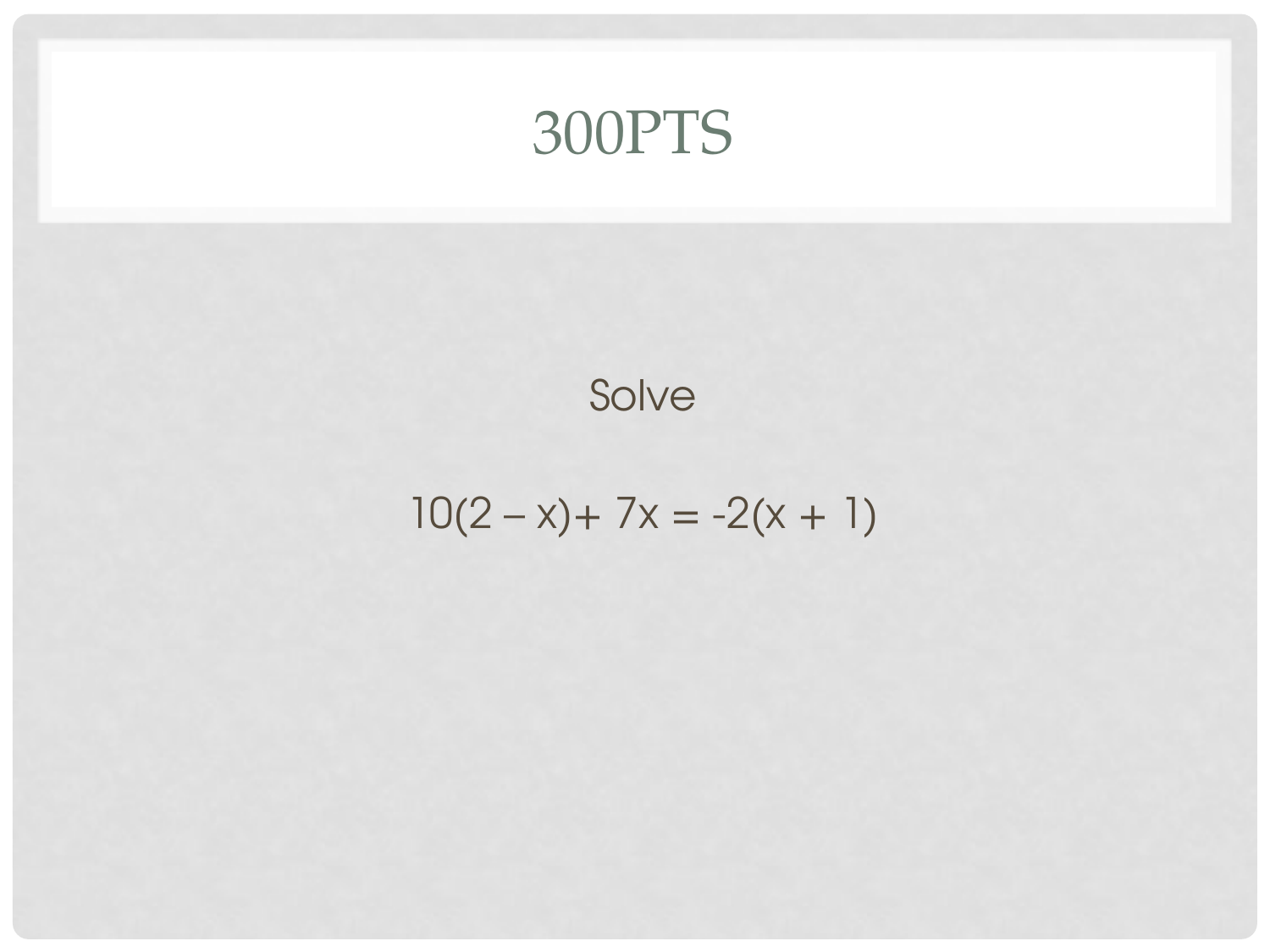

# 300pts

Solve

10(2 – x)+ 7x = -2(x + 1)